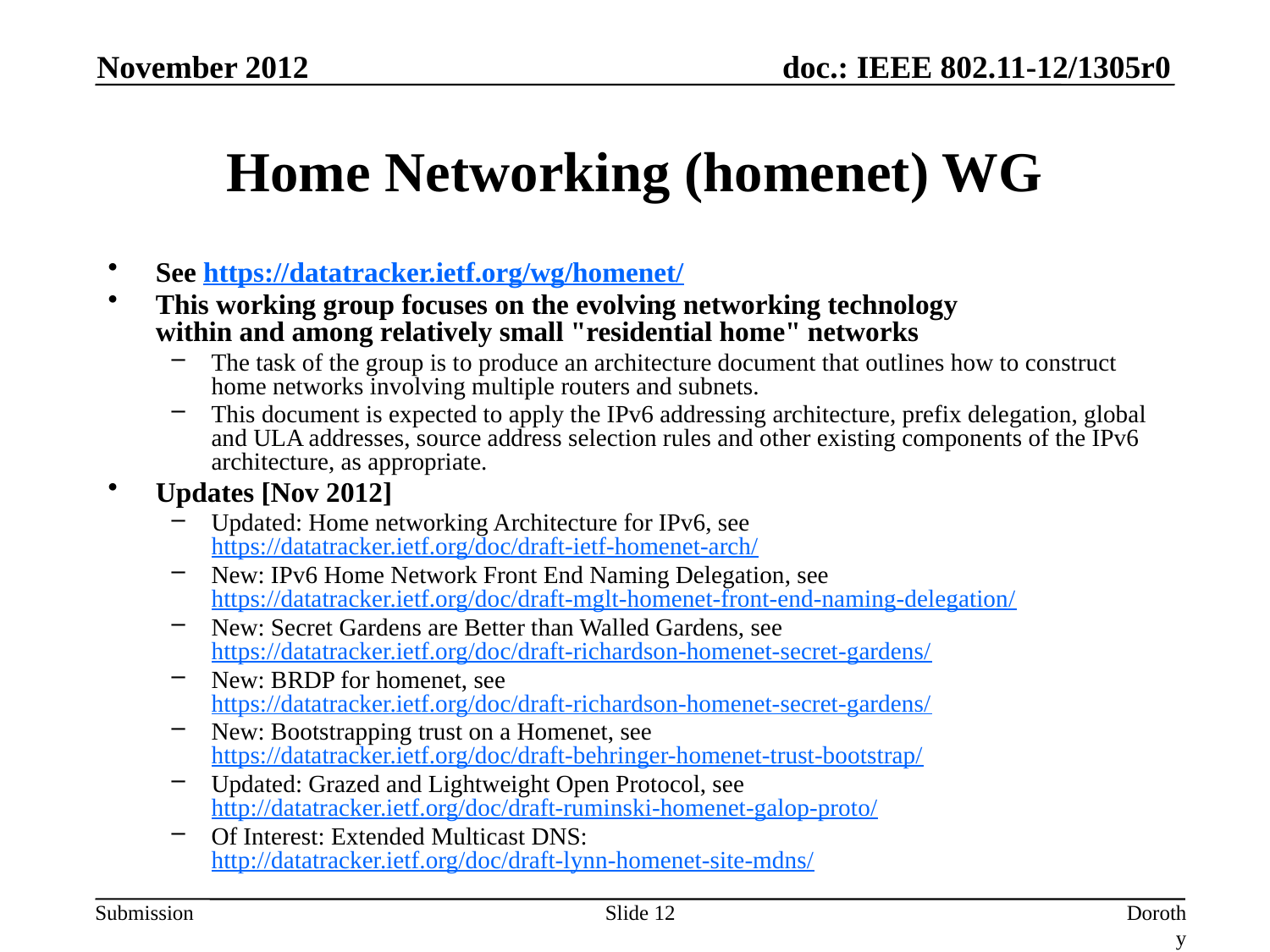

November 2012
# Home Networking (homenet) WG
See https://datatracker.ietf.org/wg/homenet/
This working group focuses on the evolving networking technology
within and among relatively small "residential home" networks
The task of the group is to produce an architecture document that outlines how to construct home networks involving multiple routers and subnets.
This document is expected to apply the IPv6 addressing architecture, prefix delegation, global and ULA addresses, source address selection rules and other existing components of the IPv6
architecture, as appropriate.
Updates [Nov 2012]
Updated: Home networking Architecture for IPv6, see https://datatracker.ietf.org/doc/draft-ietf-homenet-arch/
New: IPv6 Home Network Front End Naming Delegation, see https://datatracker.ietf.org/doc/draft-mglt-homenet-front-end-naming-delegation/
New: Secret Gardens are Better than Walled Gardens, see https://datatracker.ietf.org/doc/draft-richardson-homenet-secret-gardens/
New: BRDP for homenet, see https://datatracker.ietf.org/doc/draft-richardson-homenet-secret-gardens/
New: Bootstrapping trust on a Homenet, see https://datatracker.ietf.org/doc/draft-behringer-homenet-trust-bootstrap/
Updated: Grazed and Lightweight Open Protocol, see http://datatracker.ietf.org/doc/draft-ruminski-homenet-galop-proto/
Of Interest: Extended Multicast DNS: http://datatracker.ietf.org/doc/draft-lynn-homenet-site-mdns/

Slide 12
Dorothy Stanley, Aruba Networks